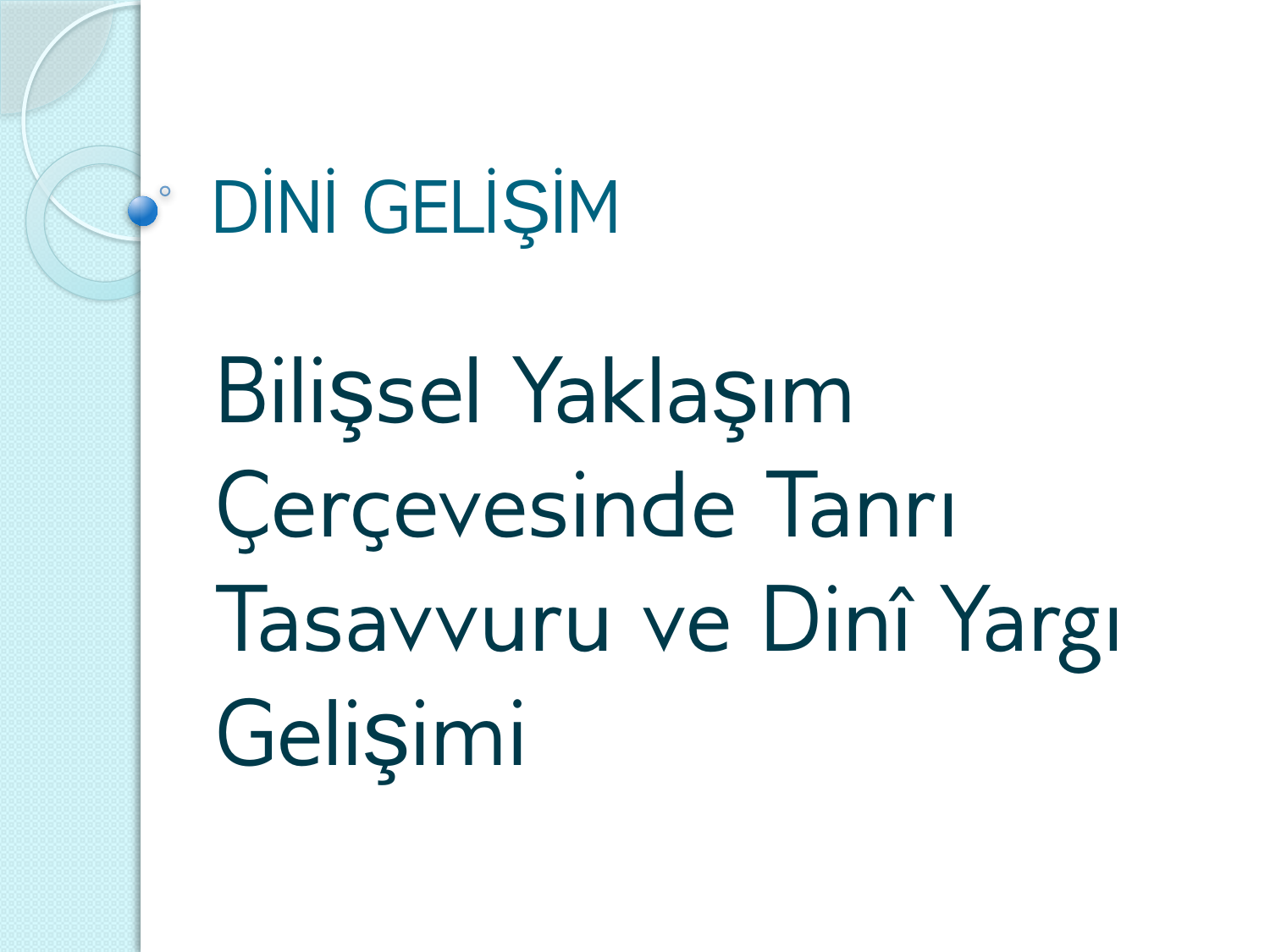

# DİNİ GELİŞİM
Bilişsel Yaklaşım Çerçevesinde Tanrı Tasavvuru ve Dinî Yargı Gelişimi